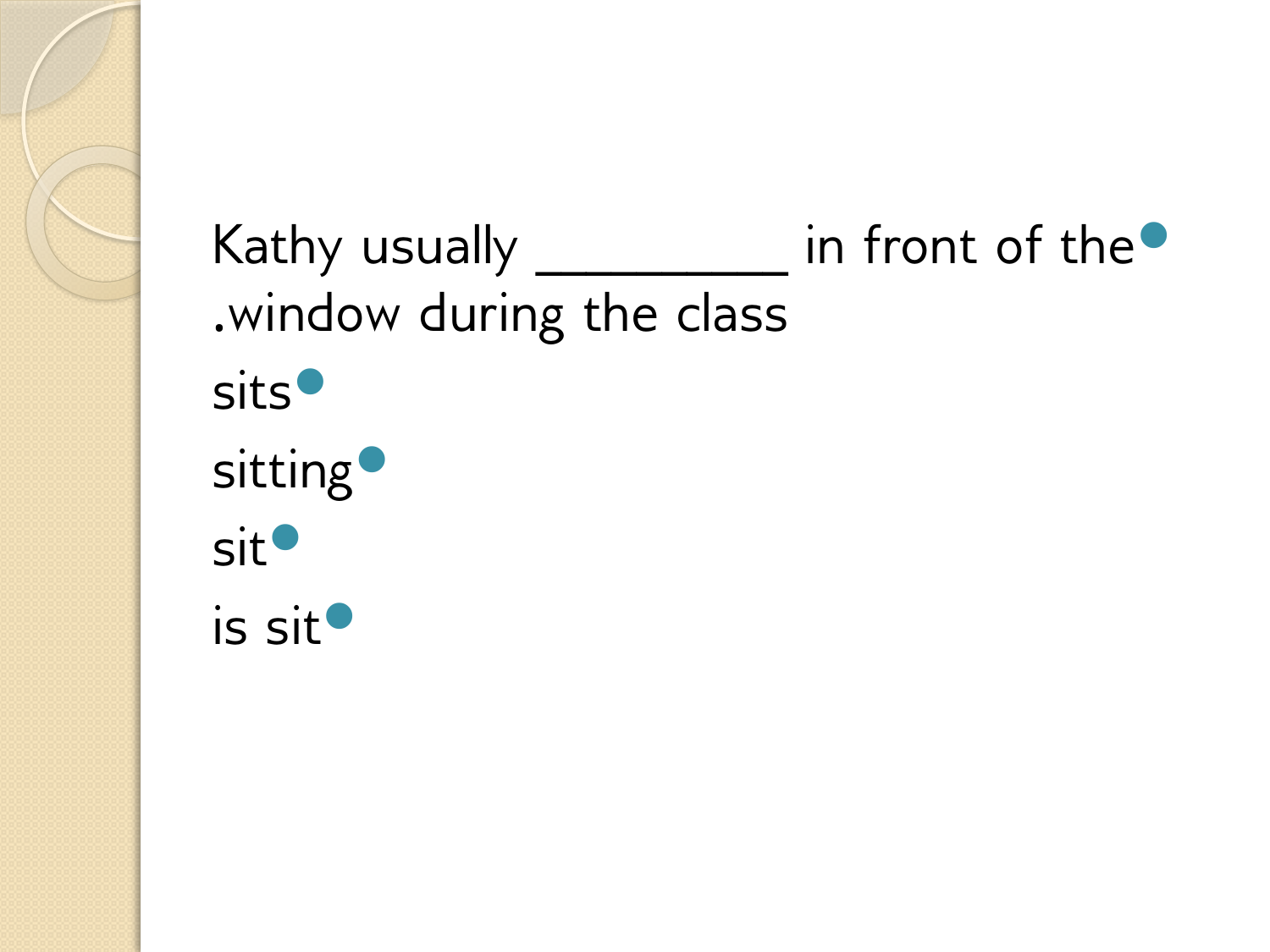

#
Kathy usually __________ in front of the window during the class.
sits
sitting
sit
is sit